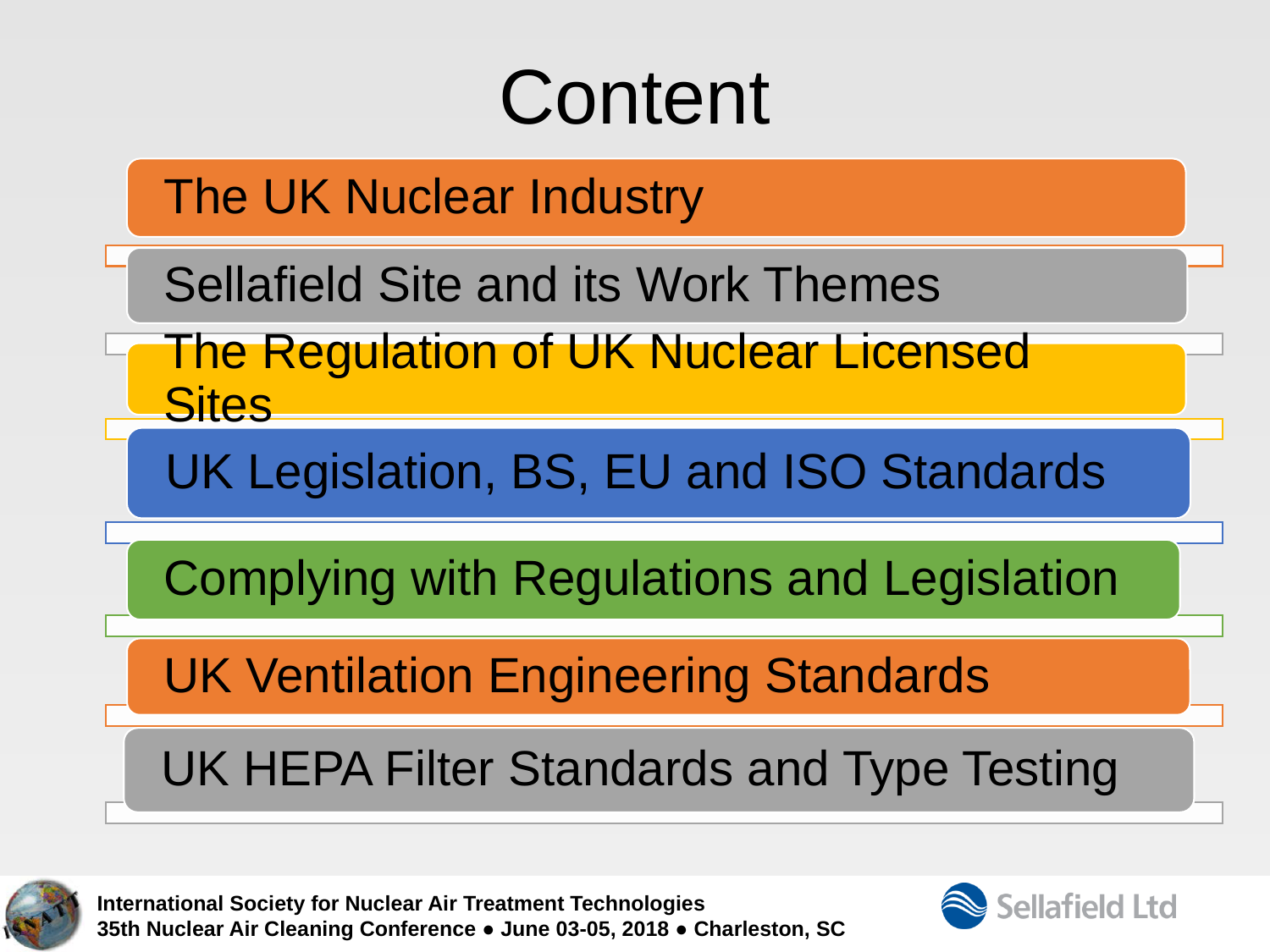

# Content
The UK Nuclear Industry
Sellafield Site and its Work Themes
The Regulation of UK Nuclear Licensed Sites
UK Legislation, BS, EU and ISO Standards
Complying with Regulations and Legislation
UK Ventilation Engineering Standards
UK HEPA Filter Standards and Type Testing